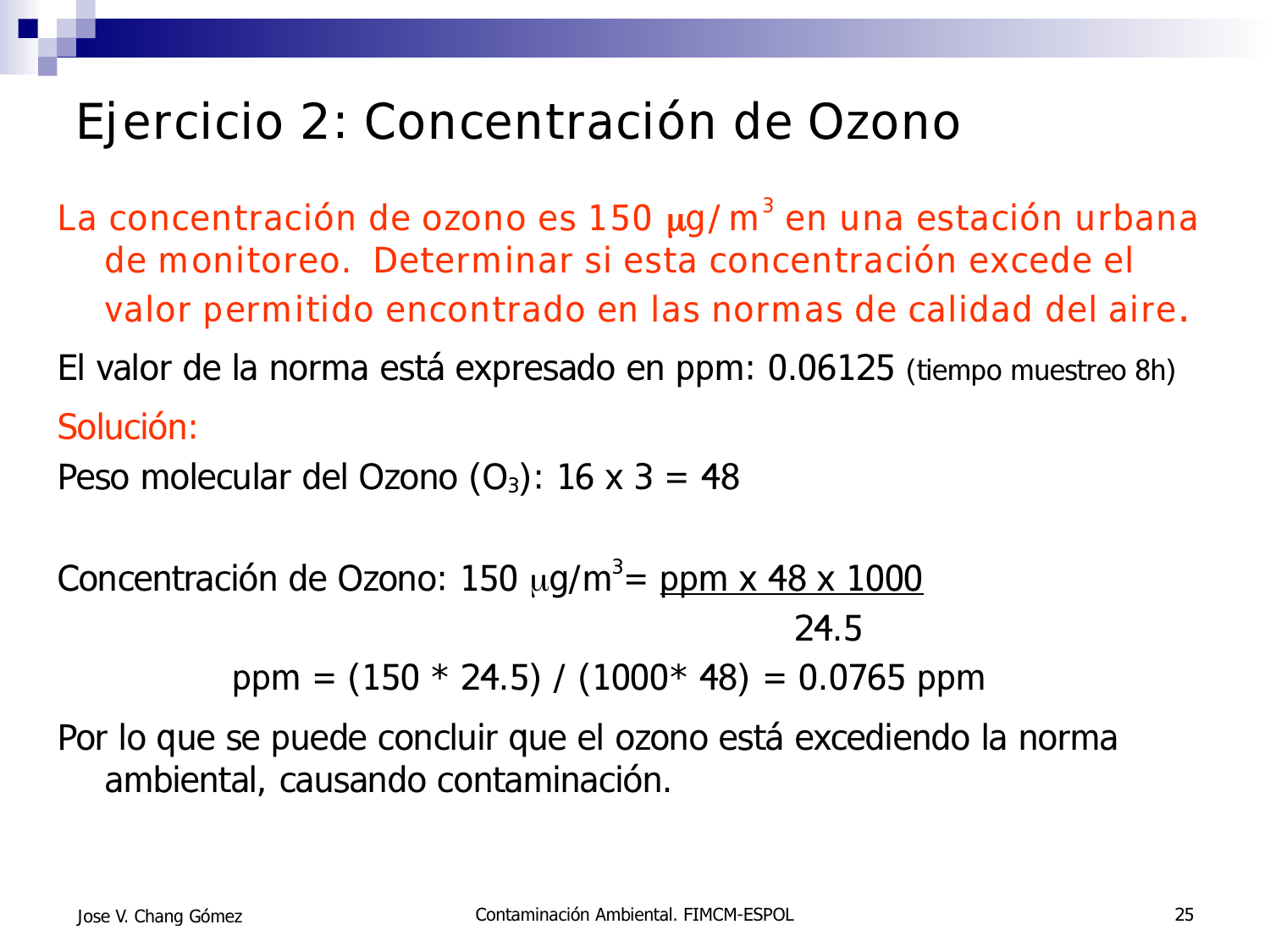

# Ejercicio 2: Concentración de Ozono
La concentración de ozono es 150 μg/m3 en una estación urbana de monitoreo.  Determinar si esta concentración excede el valor permitido encontrado en las normas de calidad del aire.
El valor de la norma está expresado en ppm: 0.06125 (tiempo muestreo 8h)
Solución:
Peso molecular del Ozono (O3): 16 x 3 = 48

Concentración de Ozono: 150 μg/m3= ppm x 48 x 1000
				                            24.5
		ppm = (150 * 24.5) / (1000* 48) = 0.0765 ppm
Por lo que se puede concluir que el ozono está excediendo la norma ambiental, causando contaminación.

Jose V. Chang Gómez
Contaminación Ambiental. FIMCM-ESPOL
25